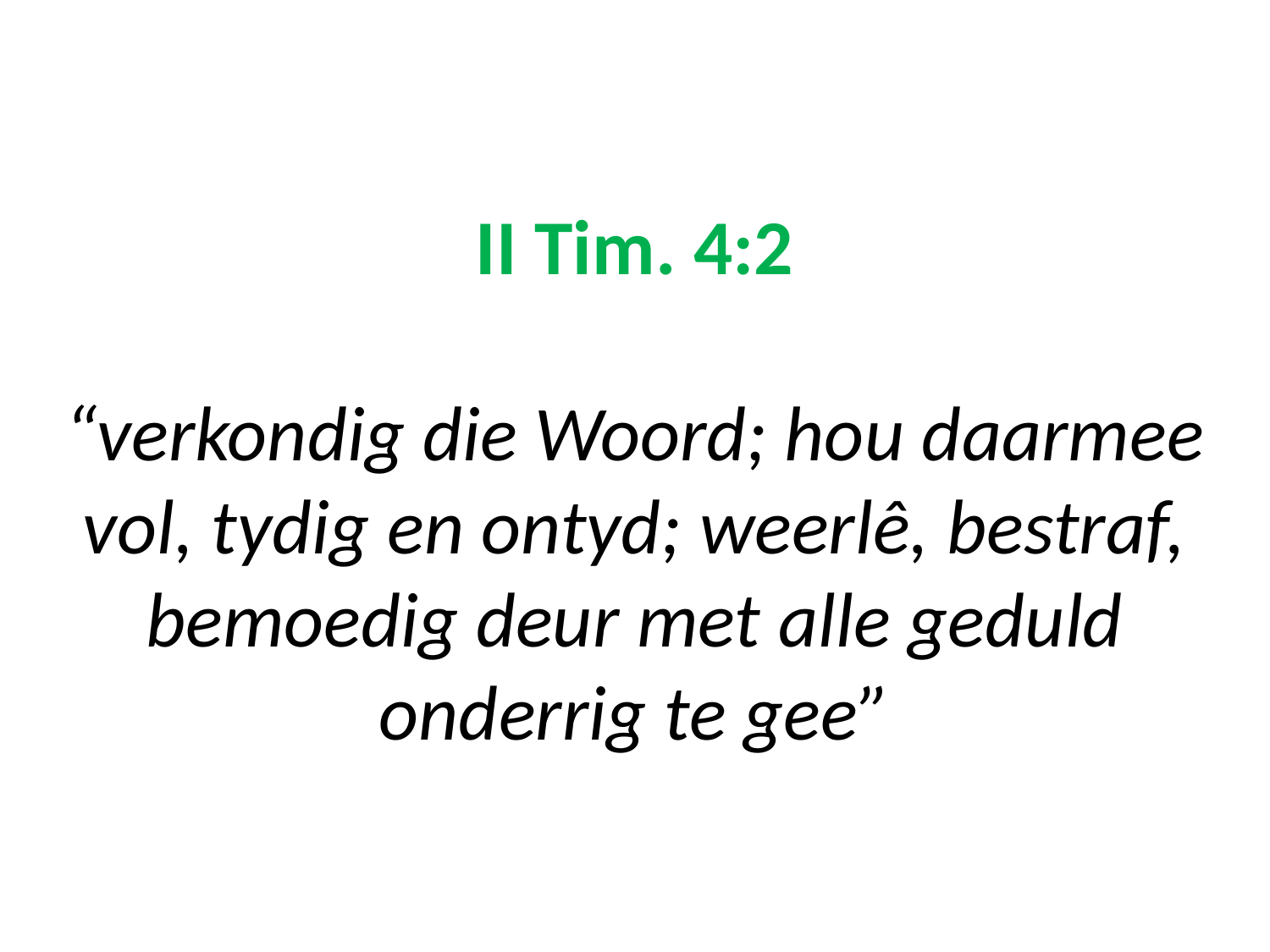

# II Tim. 4:2 “verkondig die Woord; hou daarmee vol, tydig en ontyd; weerlê, bestraf, bemoedig deur met alle geduld onderrig te gee”